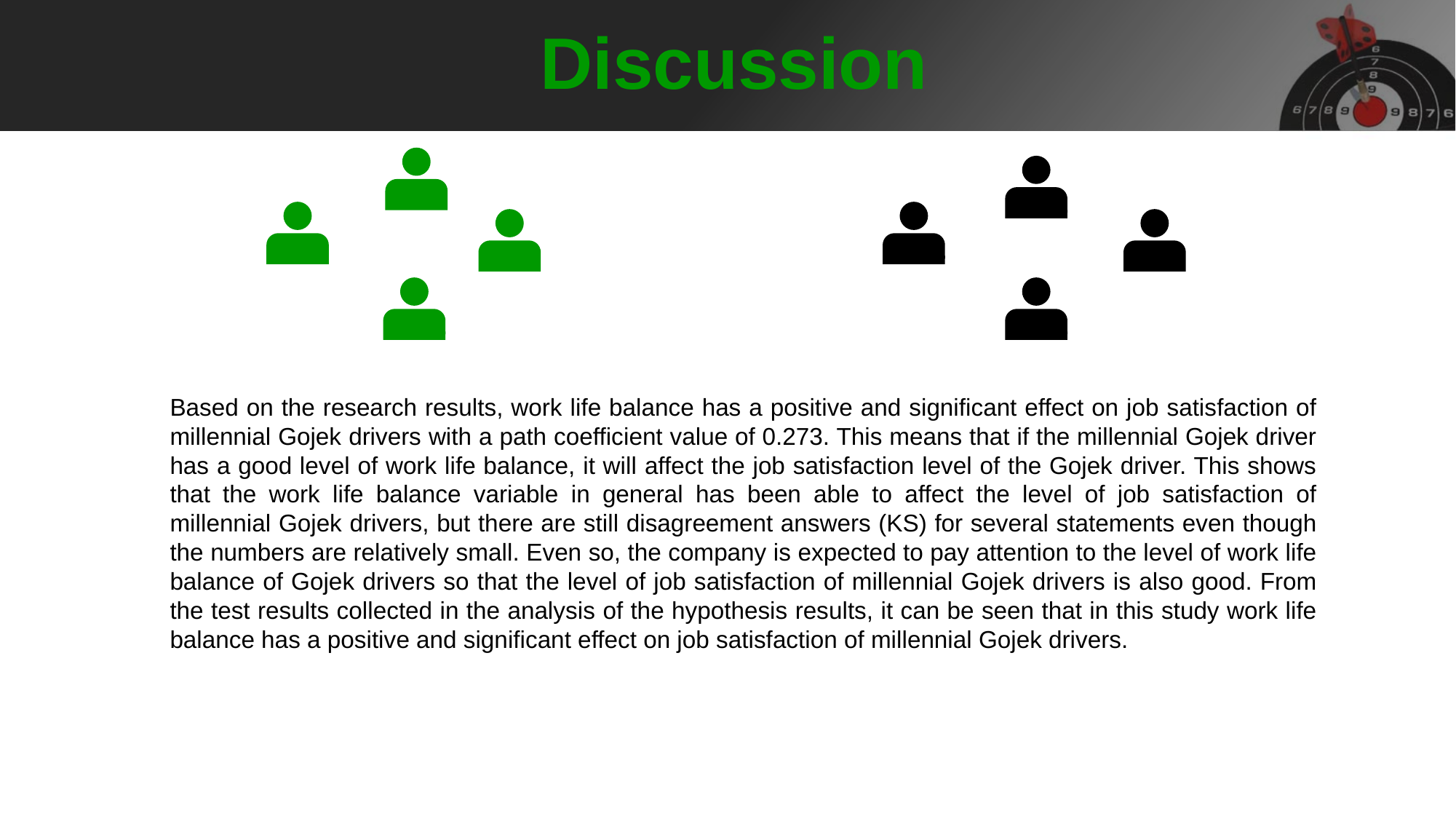

Discussion

Based on the research results, work life balance has a positive and significant effect on job satisfaction of millennial Gojek drivers with a path coefficient value of 0.273. This means that if the millennial Gojek driver has a good level of work life balance, it will affect the job satisfaction level of the Gojek driver. This shows that the work life balance variable in general has been able to affect the level of job satisfaction of millennial Gojek drivers, but there are still disagreement answers (KS) for several statements even though the numbers are relatively small. Even so, the company is expected to pay attention to the level of work life balance of Gojek drivers so that the level of job satisfaction of millennial Gojek drivers is also good. From the test results collected in the analysis of the hypothesis results, it can be seen that in this study work life balance has a positive and significant effect on job satisfaction of millennial Gojek drivers.